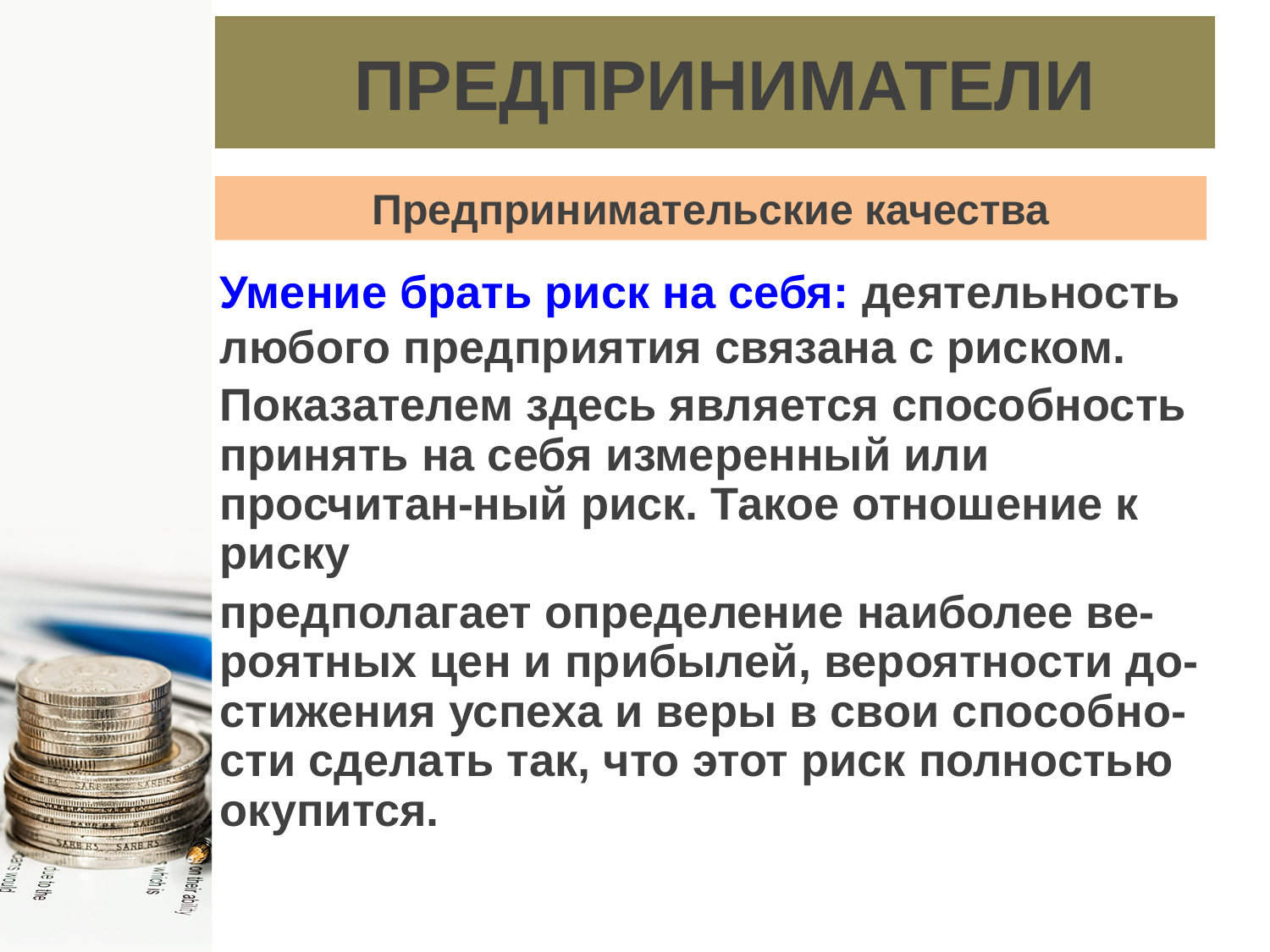

# ПРЕДПРИНИМАТЕЛИ
Предпринимательские качества
Умение брать риск на себя: деятельность     любого предприятия связана с риском.
Показателем здесь является способность    принять на себя измеренный или просчитан-ный риск. Такое отношение к риску
предполагает определение наиболее ве-     роятных цен и прибылей, вероятности до-  стижения успеха и веры в свои способно-   сти сделать так, что этот риск полностью    окупится.